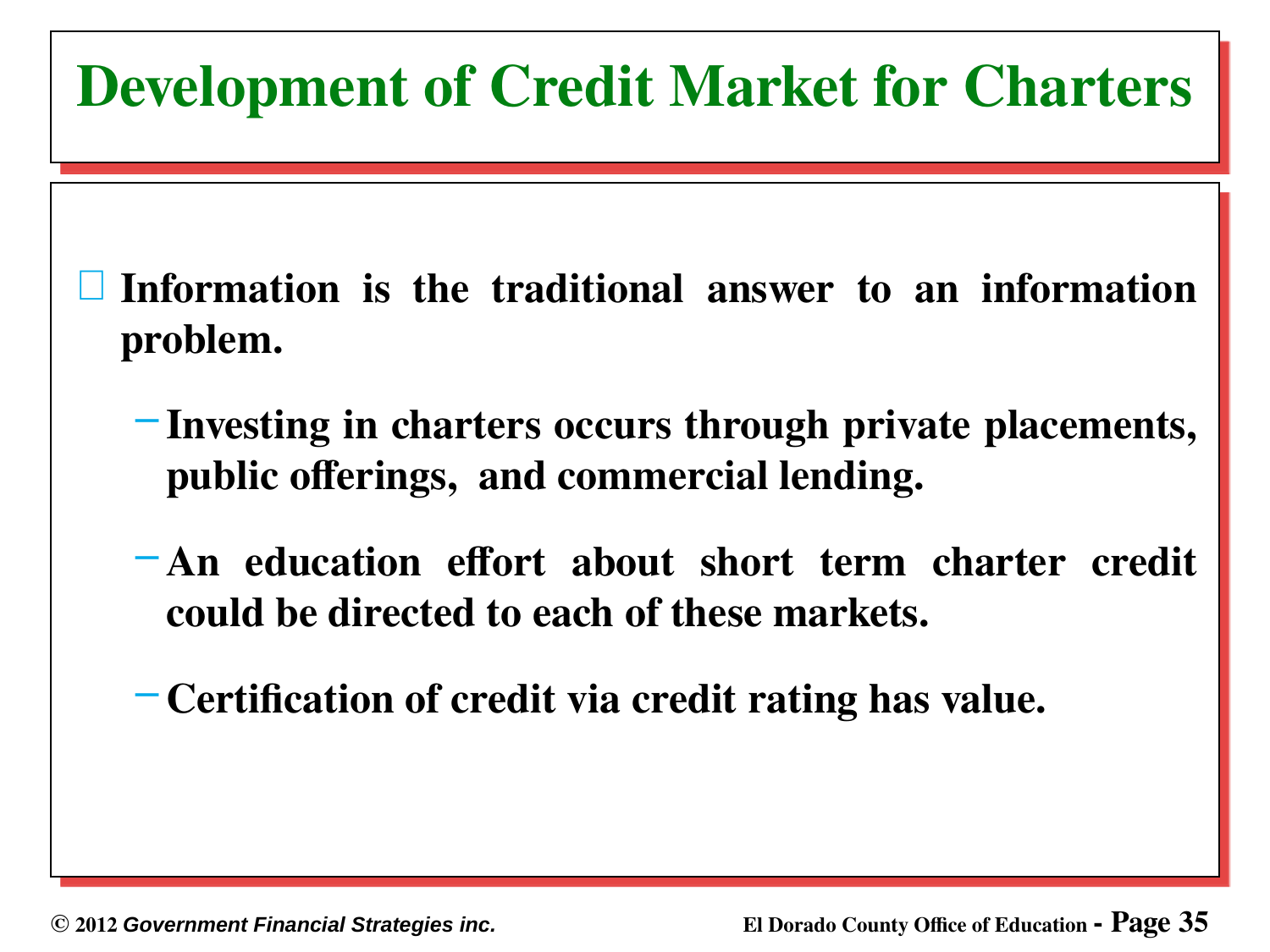

# Development of Credit Market for Charters
Information is the traditional answer to an information problem.
Investing in charters occurs through private placements, public offerings,  and commercial lending.
An education effort about short term charter credit could be directed to each of these markets.
Certification of credit via credit rating has value.